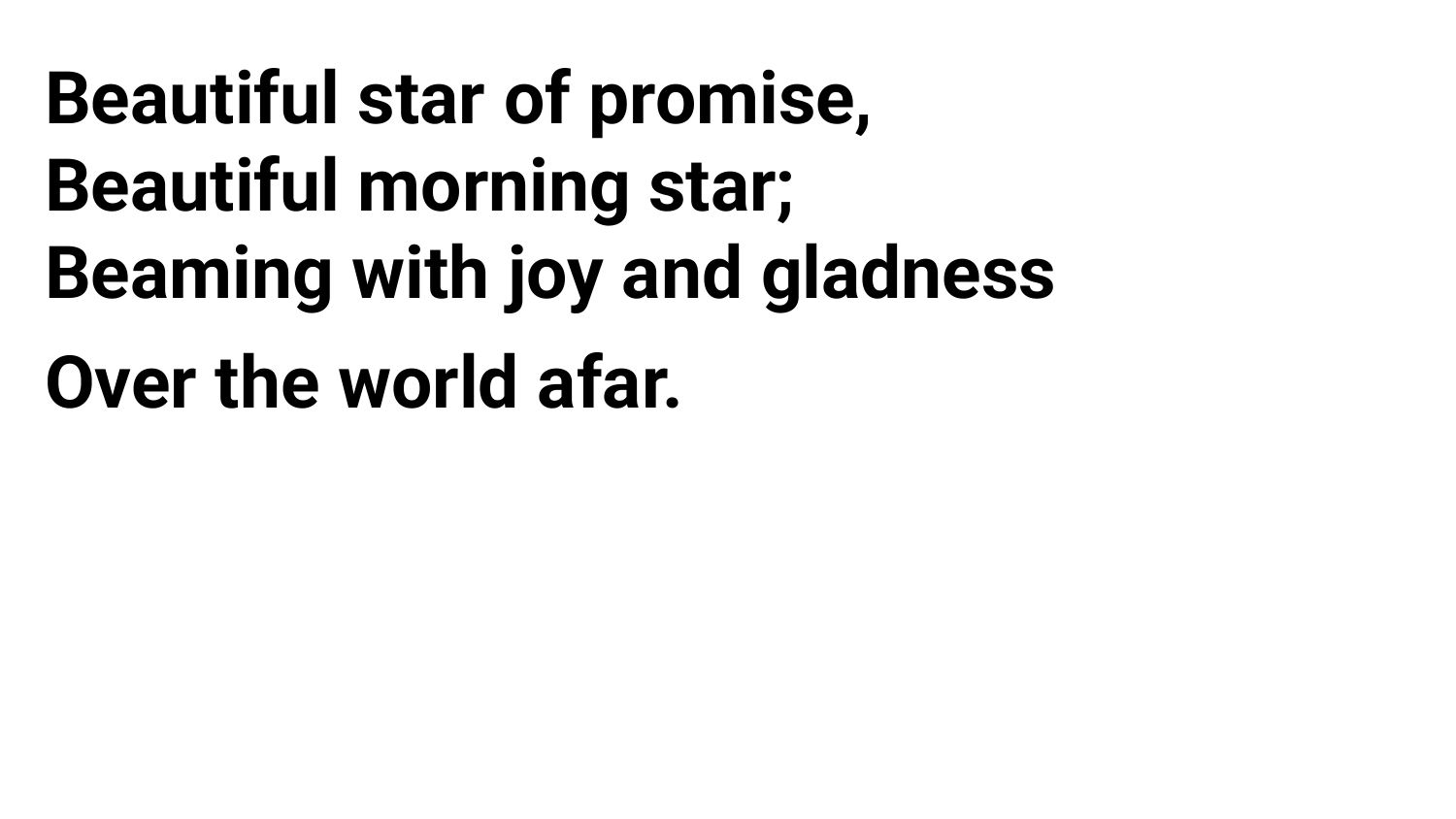

Beautiful star of promise,
Beautiful morning star;
Beaming with joy and gladness
Over the world afar.